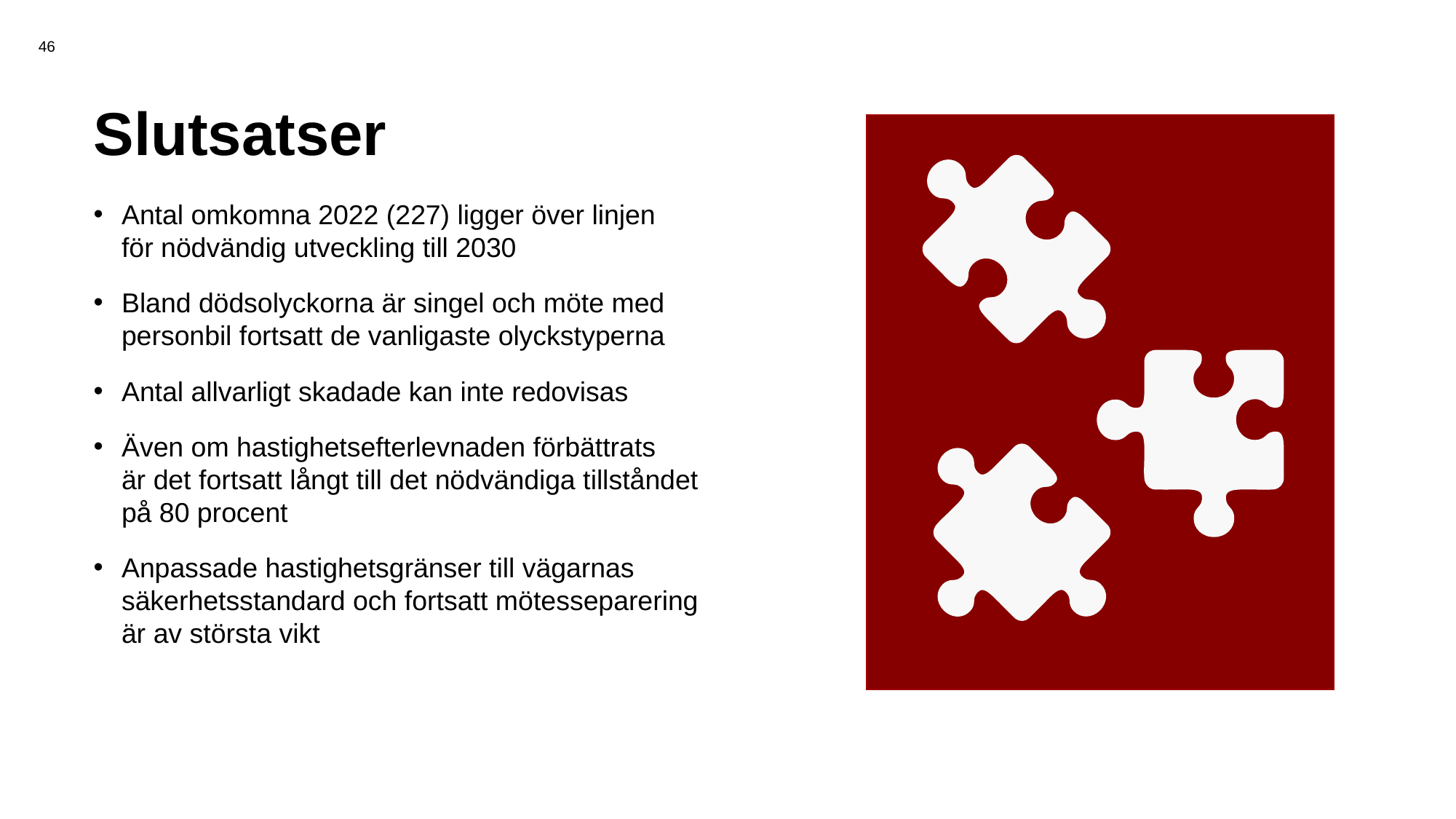

46
# Slutsatser

Antal omkomna 2022 (227) ligger över linjen
för nödvändig utveckling till 2030
Bland dödsolyckorna är singel och möte med personbil fortsatt de vanligaste olyckstyperna
Antal allvarligt skadade kan inte redovisas
Även om hastighetsefterlevnaden förbättrats
är det fortsatt långt till det nödvändiga tillståndet
på 80 procent
Anpassade hastighetsgränser till vägarnas säkerhetsstandard och fortsatt mötesseparering
är av största vikt